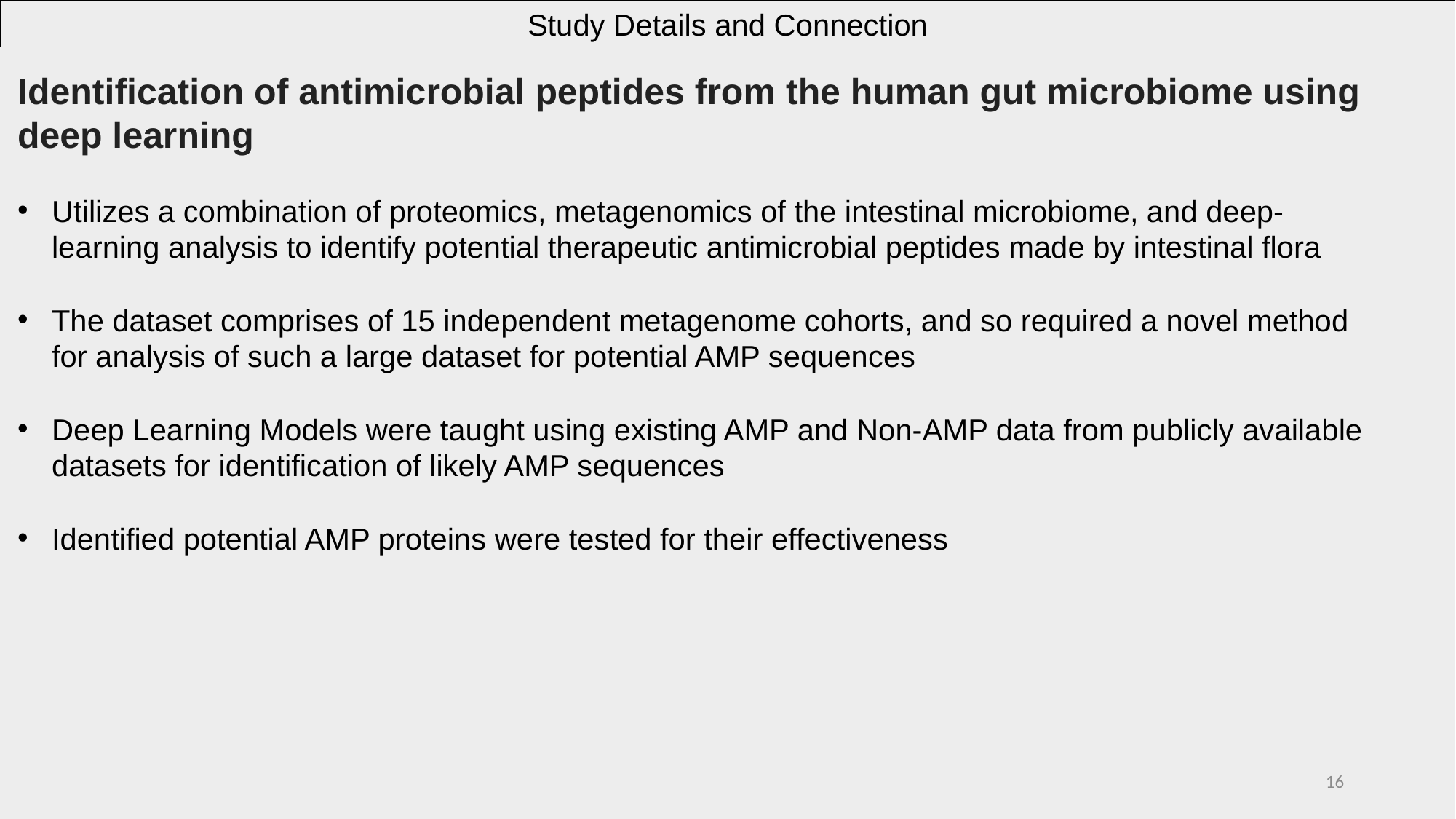

Study Details and Connection
Identification of antimicrobial peptides from the human gut microbiome using deep learning

Utilizes a combination of proteomics, metagenomics of the intestinal microbiome, and deep-learning analysis to identify potential therapeutic antimicrobial peptides made by intestinal flora

The dataset comprises of 15 independent metagenome cohorts, and so required a novel method for analysis of such a large dataset for potential AMP sequences

Deep Learning Models were taught using existing AMP and Non-AMP data from publicly available datasets for identification of likely AMP sequences

Identified potential AMP proteins were tested for their effectiveness

16